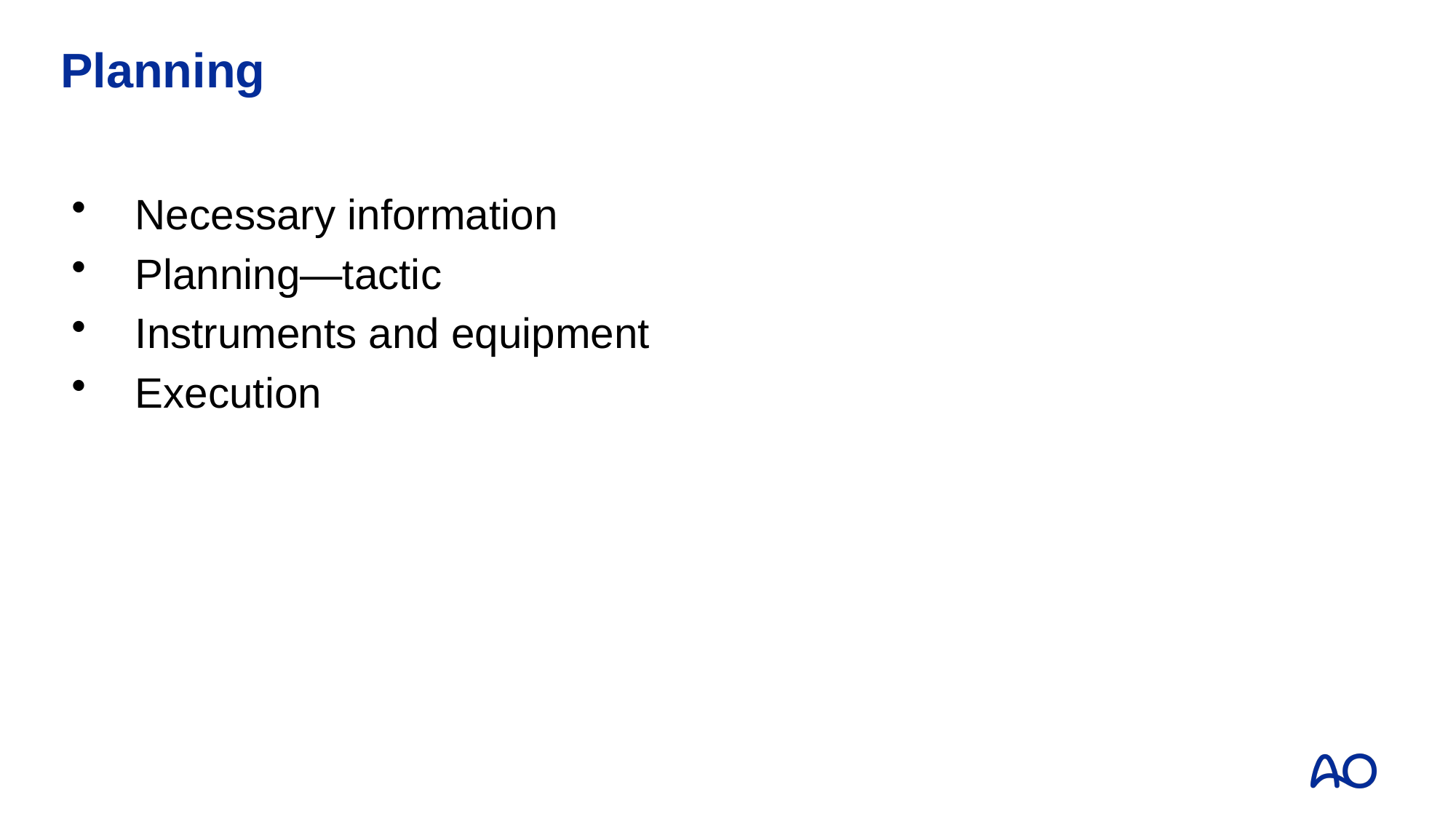

# Planning
Necessary information
Planning—tactic
Instruments and equipment
Execution